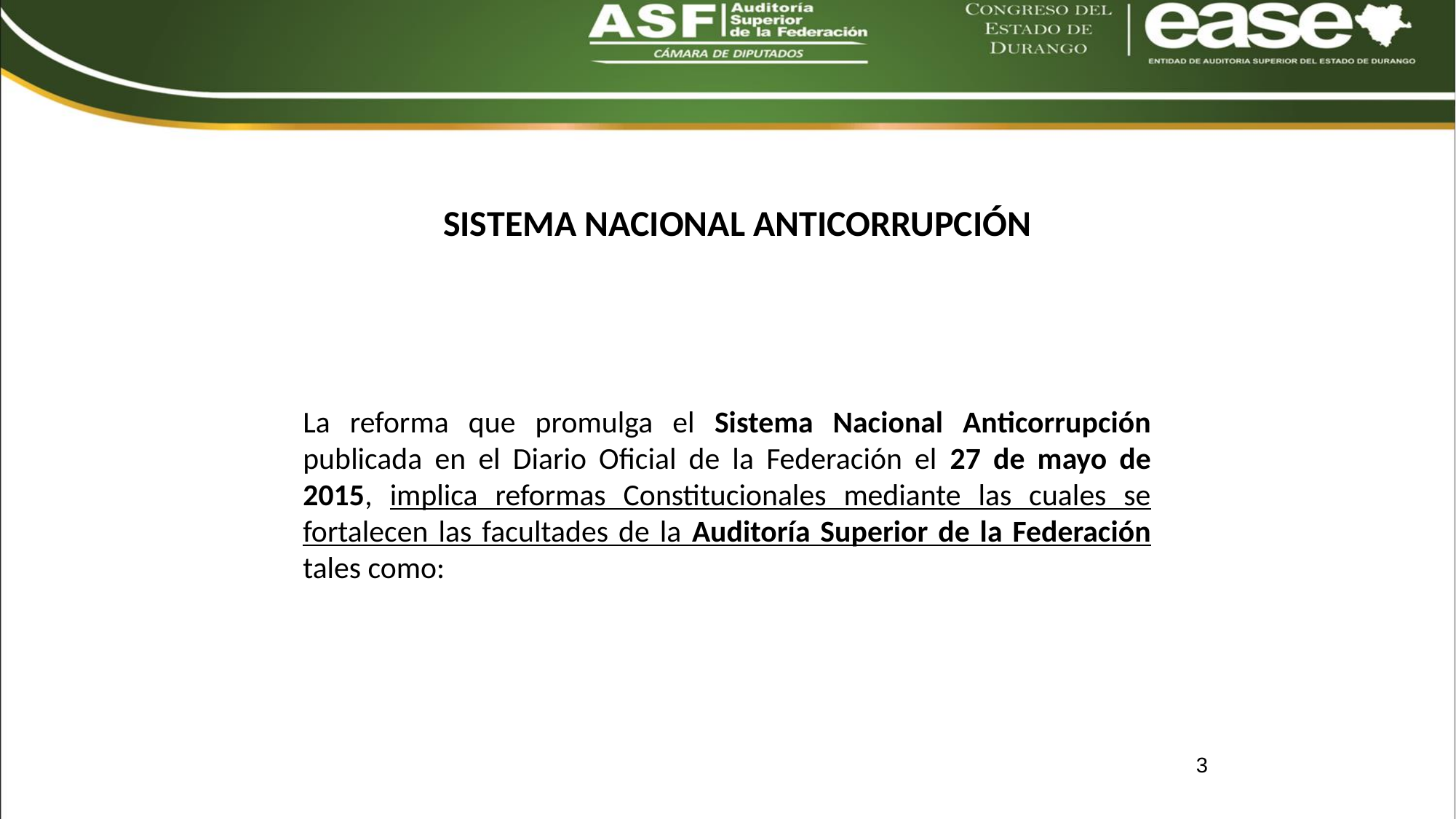

# SISTEMA NACIONAL ANTICORRUPCIÓN
La reforma que promulga el Sistema Nacional Anticorrupción publicada en el Diario Oficial de la Federación el 27 de mayo de 2015, implica reformas Constitucionales mediante las cuales se fortalecen las facultades de la Auditoría Superior de la Federación tales como:
3